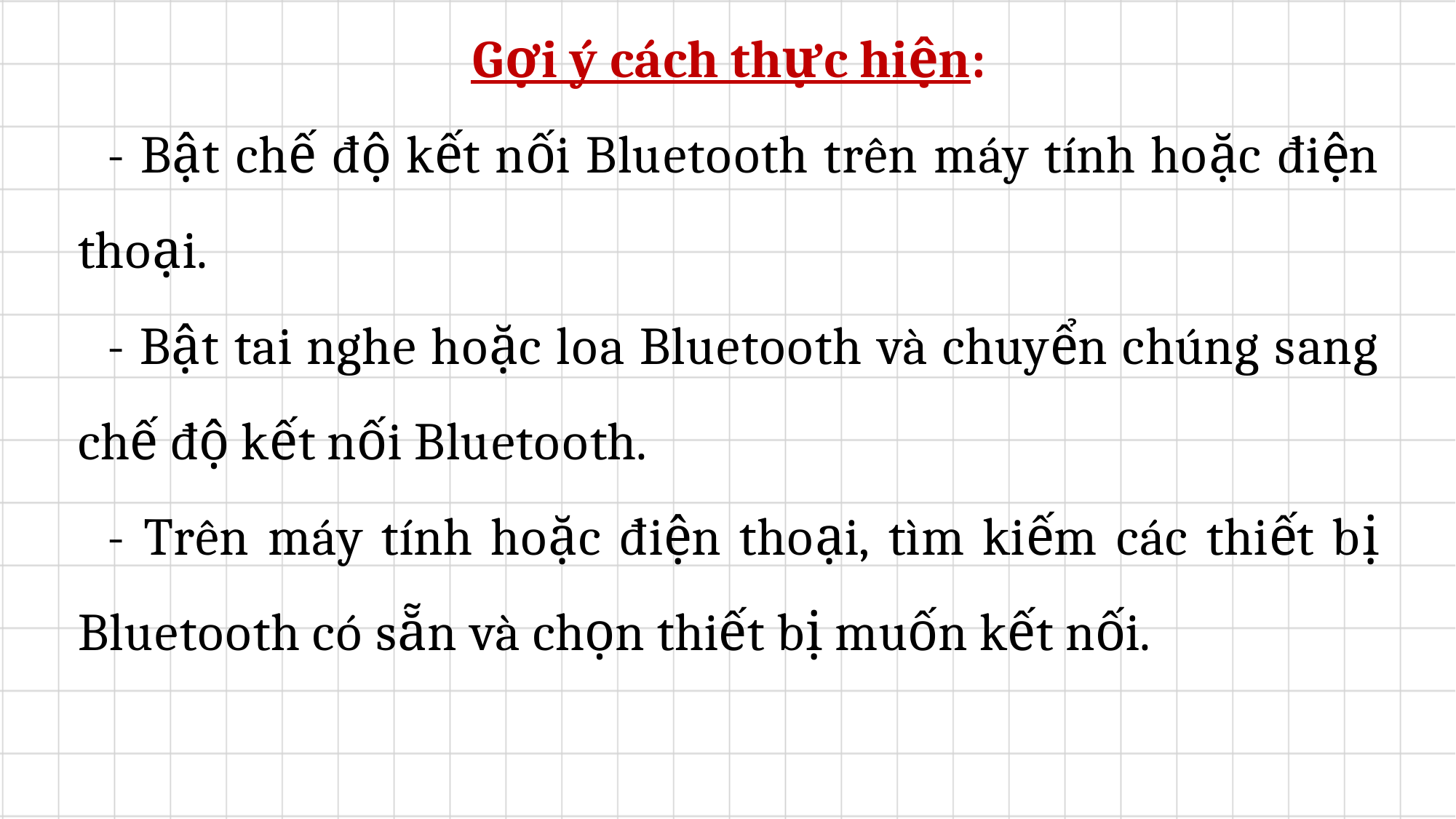

Gợi ý cách thực hiện:
	- Bật chế độ kết nối Bluetooth trên máy tính hoặc điện thoại.
	- Bật tai nghe hoặc loa Bluetooth và chuyển chúng sang chế độ kết nối Bluetooth.
	- Trên máy tính hoặc điện thoại, tìm kiếm các thiết bị Bluetooth có sẵn và chọn thiết bị muốn kết nối.